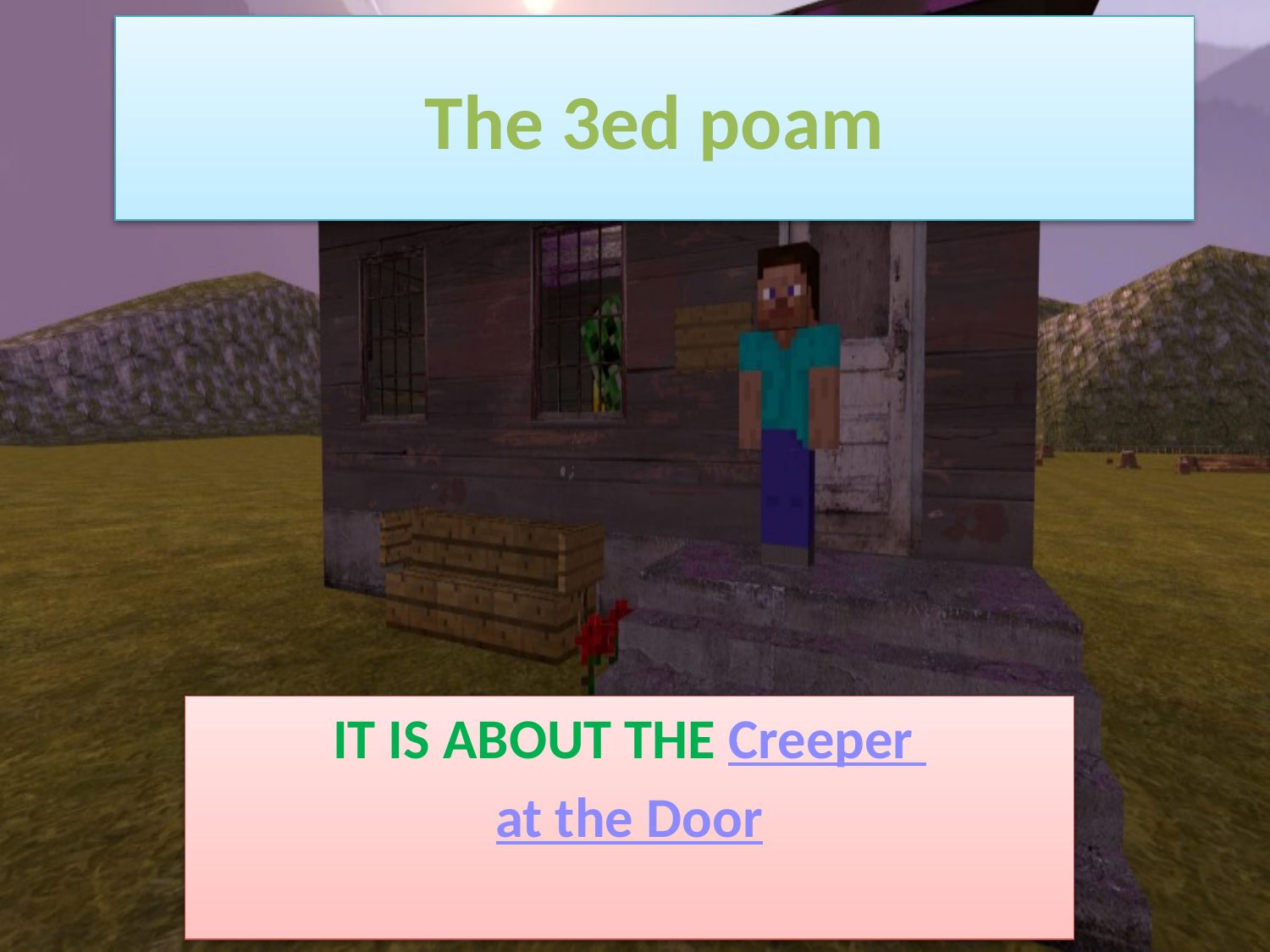

# The 3ed poam
It is about the Creeper
at the Door